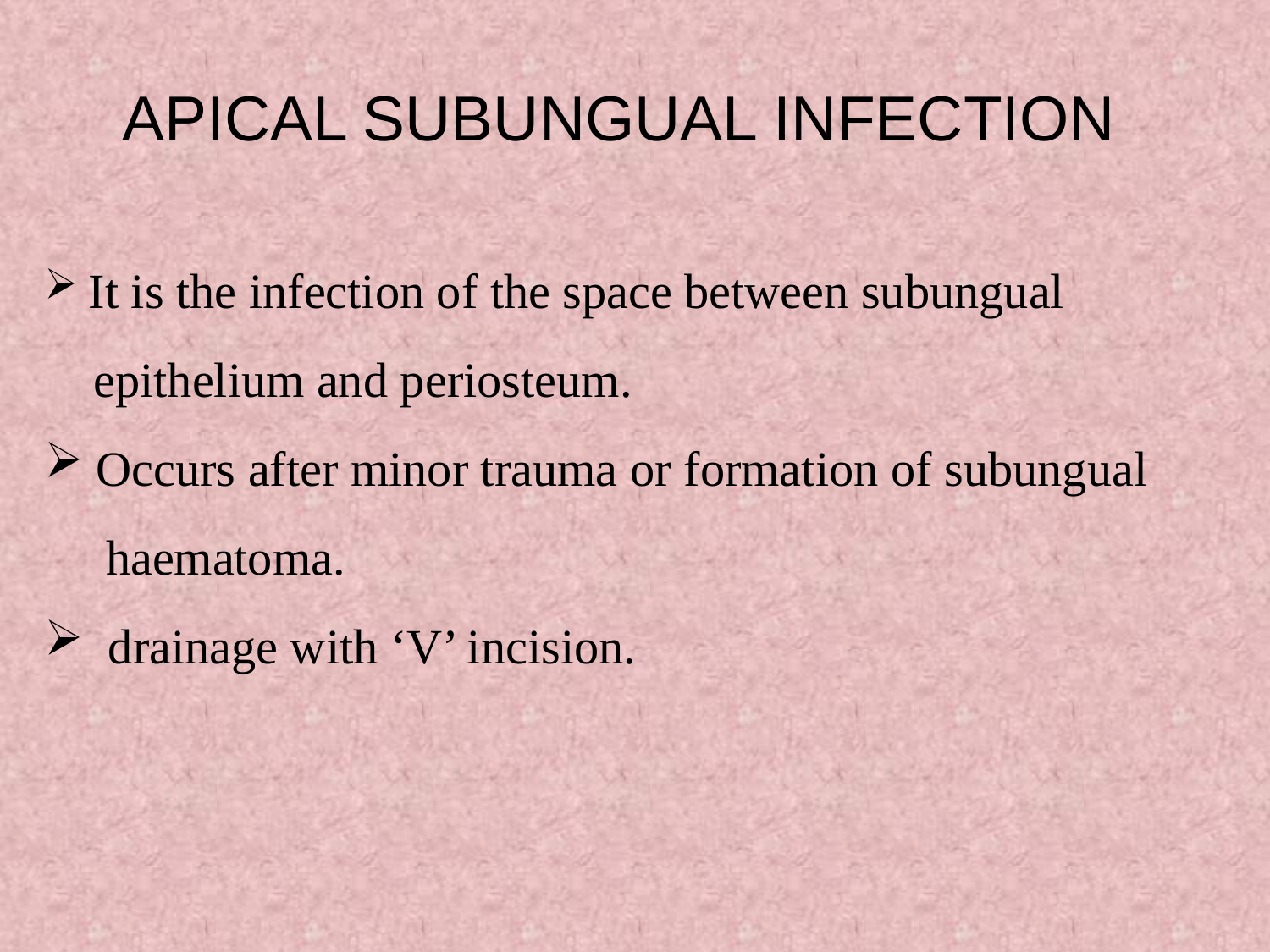

APICAL SUBUNGUAL INFECTION

 It is the infection of the space between subungual
    epithelium and periosteum.
 Occurs after minor trauma or formation of subungual
     haematoma.
  drainage with ‘V’ incision.